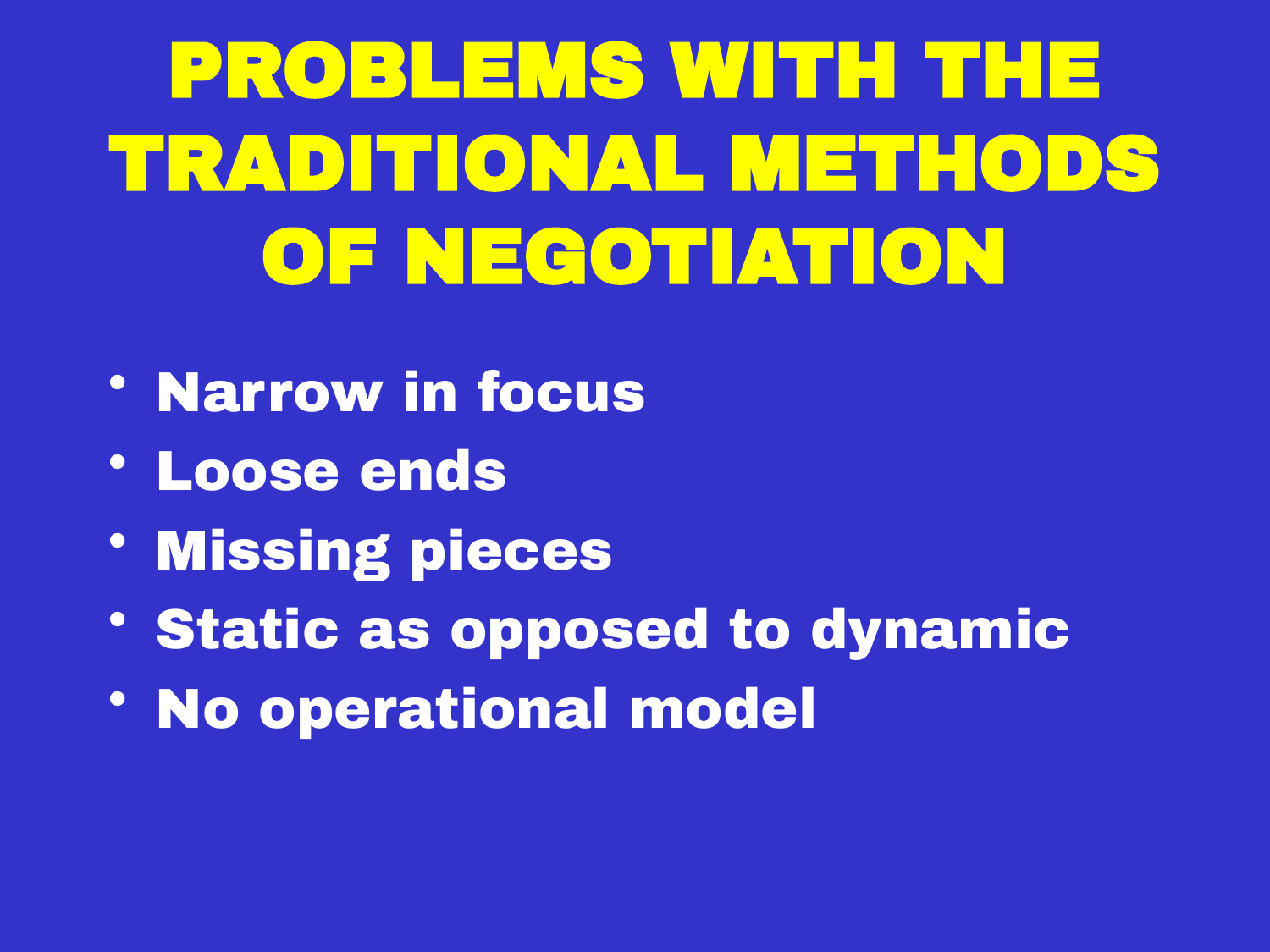

# PROBLEMS WITH THE TRADITIONAL METHODS OF NEGOTIATION
Narrow in focus
Loose ends
Missing pieces
Static as opposed to dynamic
No operational model